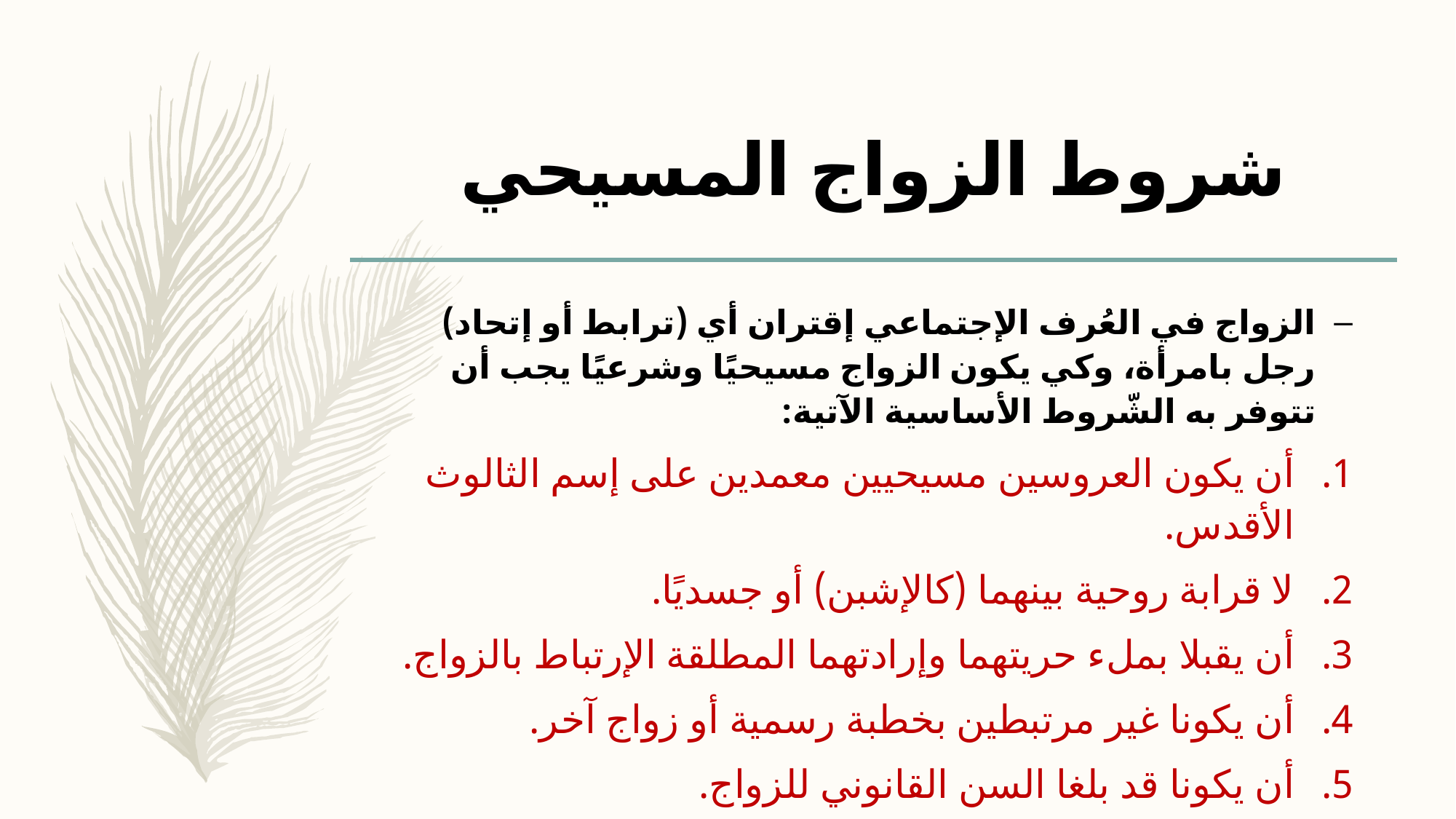

# شروط الزواج المسيحي
الزواج في العُرف الإجتماعي إقتران أي (ترابط أو إتحاد) رجل بامرأة، وكي يكون الزواج مسيحيًا وشرعيًا يجب أن تتوفر به الشّروط الأساسية الآتية:
أن يكون العروسين مسيحيين معمدين على إسم الثالوث الأقدس.
لا قرابة روحية بينهما (كالإشبن) أو جسديًا.
أن يقبلا بملء حريتهما وإرادتهما المطلقة الإرتباط بالزواج.
أن يكونا غير مرتبطين بخطبة رسمية أو زواج آخر.
أن يكونا قد بلغا السن القانوني للزواج.